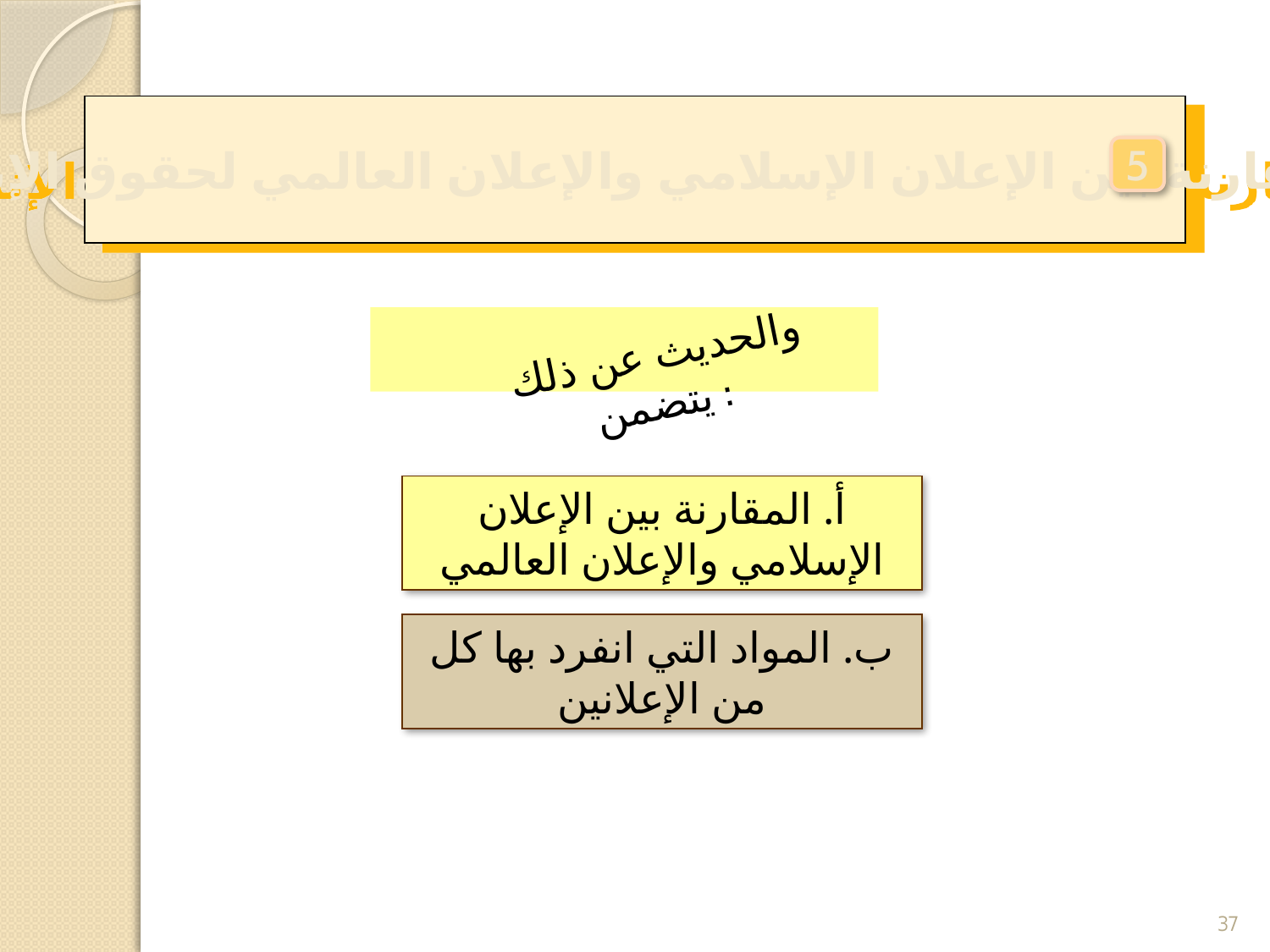

مقارنة بين الإعلان الإسلامي والإعلان العالمي لحقوق الإنسان
5

والحديث عن ذلك يتضمن :
أ. المقارنة بين الإعلان الإسلامي والإعلان العالمي
ب. المواد التي انفرد بها كل من الإعلانين
37